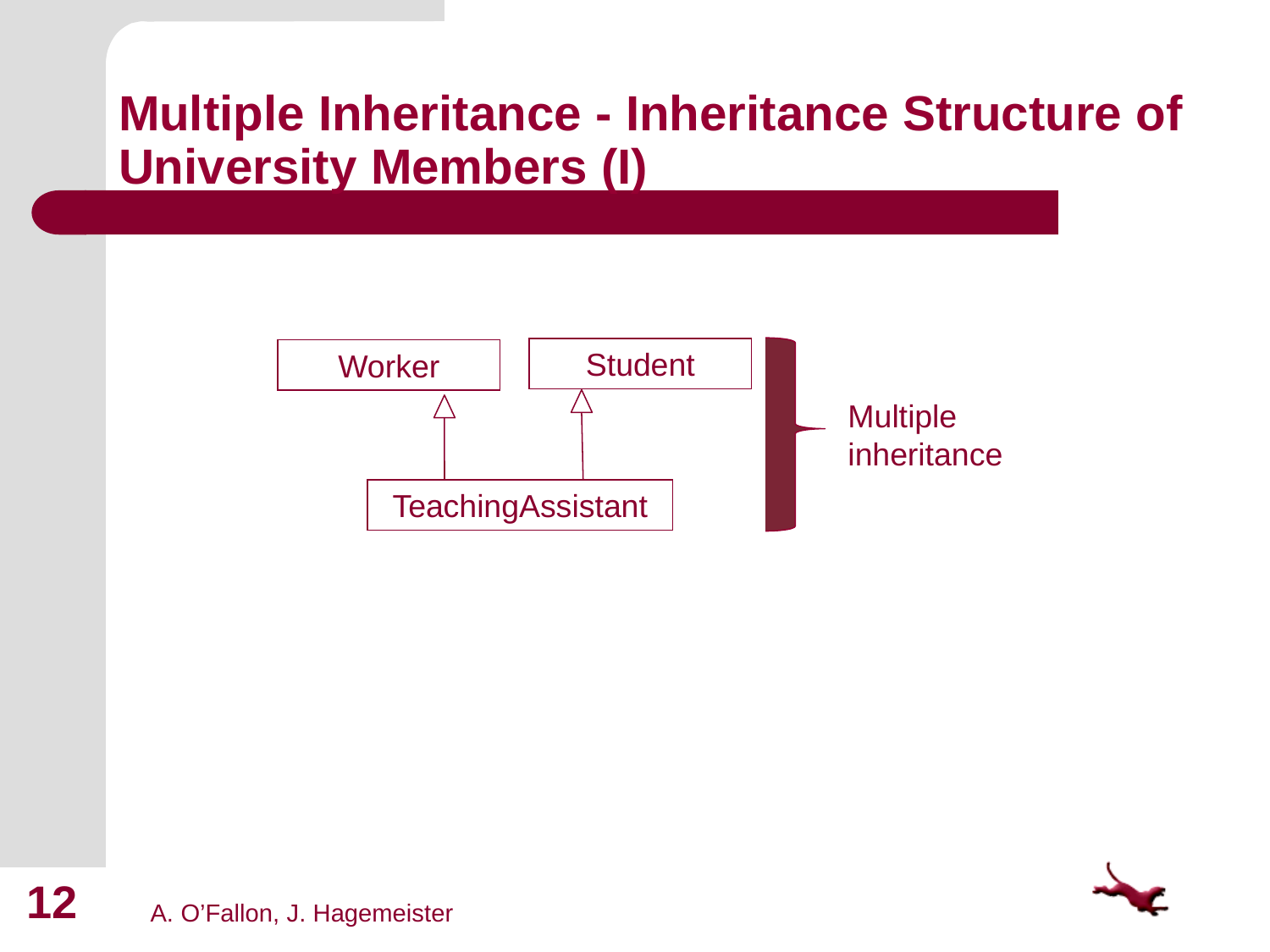

# Multiple Inheritance - Inheritance Structure of University Members (I)

Student
Worker
Multiple inheritance

TeachingAssistant
12
A. O’Fallon, J. Hagemeister